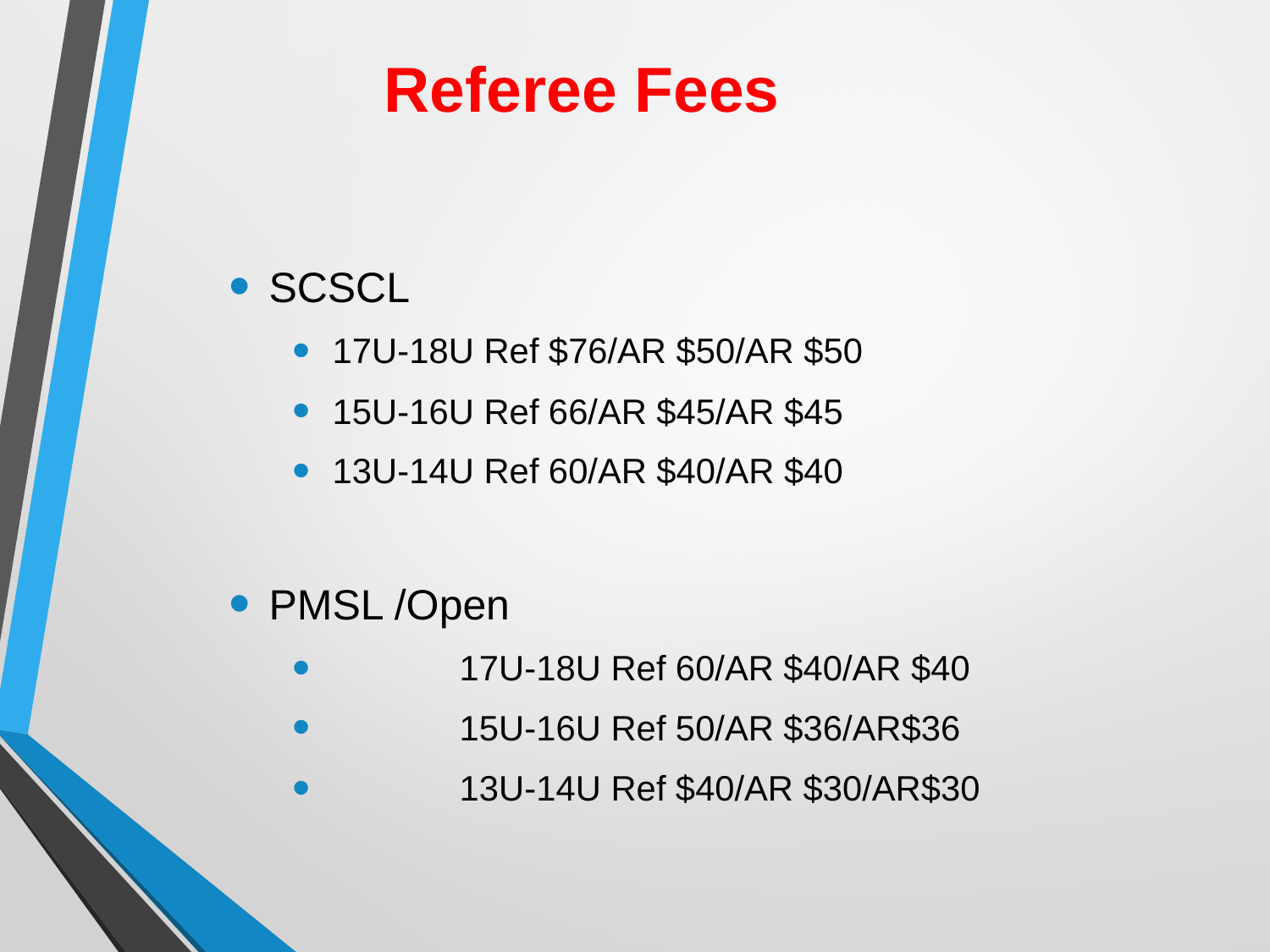

# Referee Fees
SCSCL
17U-18U Ref $76/AR $50/AR $50
15U-16U Ref 66/AR $45/AR $45
13U-14U Ref 60/AR $40/AR $40

PMSL /Open
	17U-18U Ref 60/AR $40/AR $40
	15U-16U Ref 50/AR $36/AR$36
	13U-14U Ref $40/AR $30/AR$30